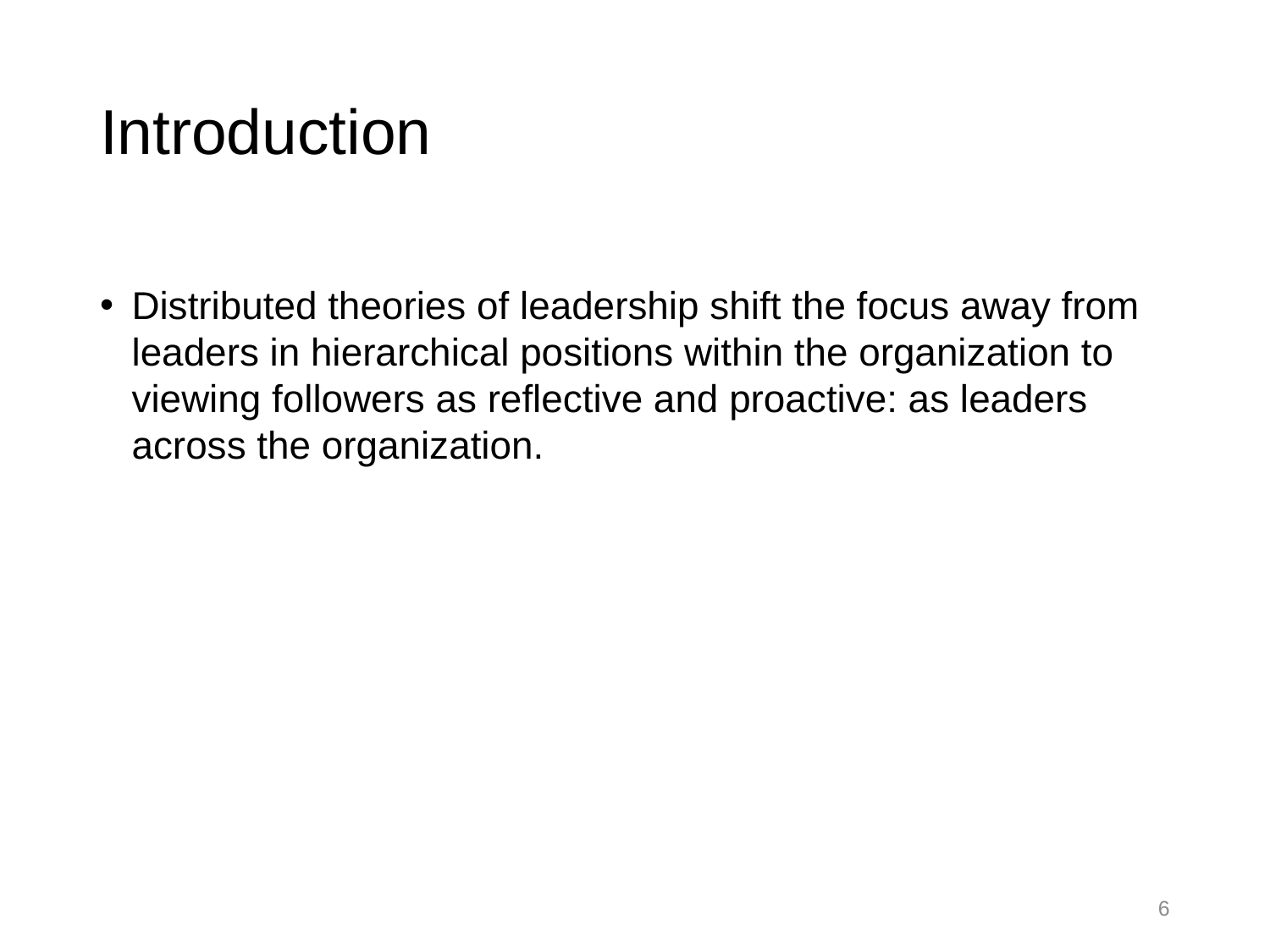

# Introduction
Distributed theories of leadership shift the focus away from leaders in hierarchical positions within the organization to viewing followers as reflective and proactive: as leaders across the organization.

6